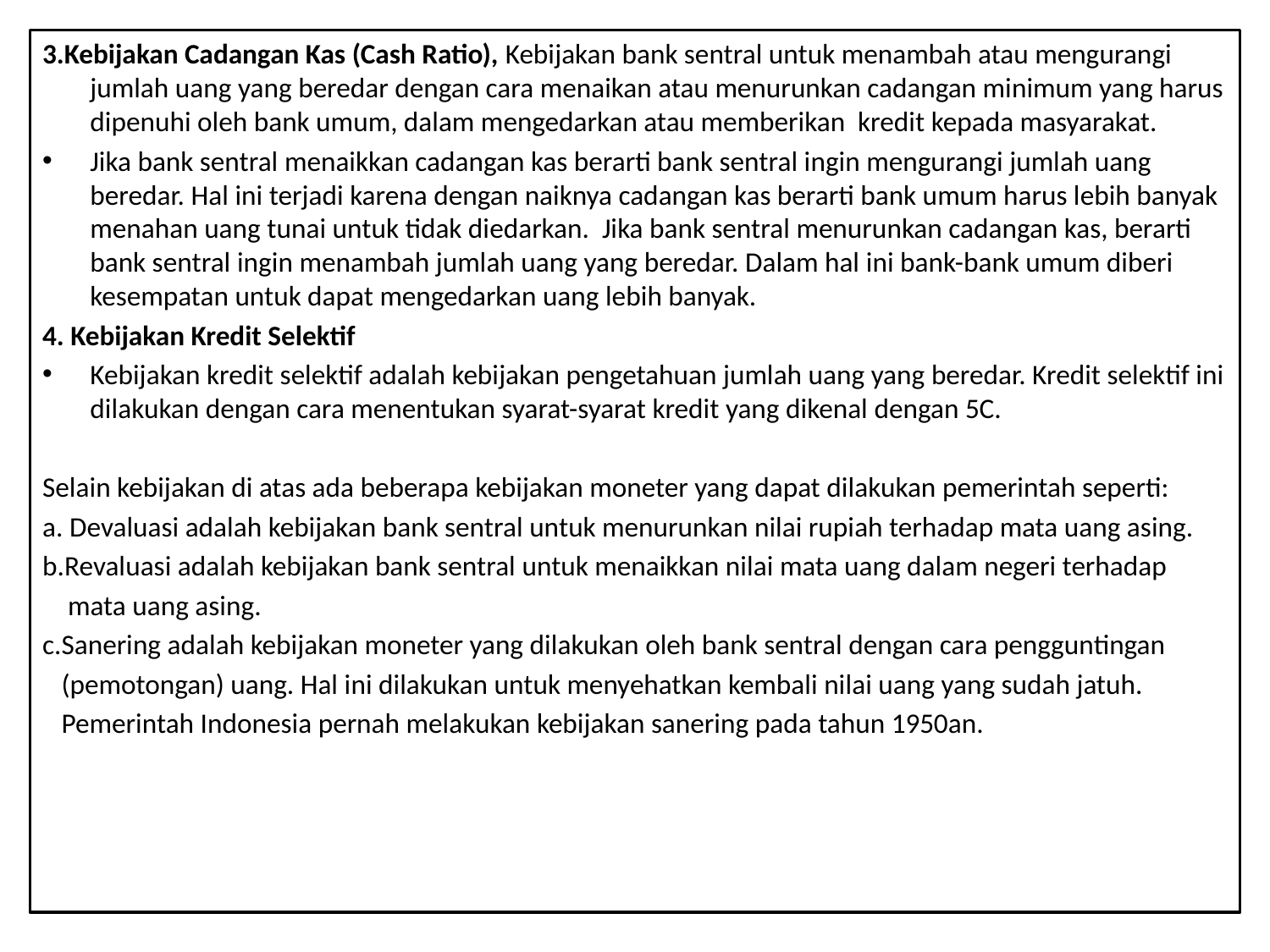

3.Kebijakan Cadangan Kas (Cash Ratio), Kebijakan bank sentral untuk menambah atau mengurangi jumlah uang yang beredar dengan cara menaikan atau menurunkan cadangan minimum yang harus dipenuhi oleh bank umum, dalam mengedarkan atau memberikan  kredit kepada masyarakat.
Jika bank sentral menaikkan cadangan kas berarti bank sentral ingin mengurangi jumlah uang beredar. Hal ini terjadi karena dengan naiknya cadangan kas berarti bank umum harus lebih banyak menahan uang tunai untuk tidak diedarkan.  Jika bank sentral menurunkan cadangan kas, berarti bank sentral ingin menambah jumlah uang yang beredar. Dalam hal ini bank-bank umum diberi kesempatan untuk dapat mengedarkan uang lebih banyak.
4. Kebijakan Kredit Selektif
Kebijakan kredit selektif adalah kebijakan pengetahuan jumlah uang yang beredar. Kredit selektif ini dilakukan dengan cara menentukan syarat-syarat kredit yang dikenal dengan 5C.

Selain kebijakan di atas ada beberapa kebijakan moneter yang dapat dilakukan pemerintah seperti:
a. Devaluasi adalah kebijakan bank sentral untuk menurunkan nilai rupiah terhadap mata uang asing.
b.Revaluasi adalah kebijakan bank sentral untuk menaikkan nilai mata uang dalam negeri terhadap
    mata uang asing.
c.Sanering adalah kebijakan moneter yang dilakukan oleh bank sentral dengan cara pengguntingan
   (pemotongan) uang. Hal ini dilakukan untuk menyehatkan kembali nilai uang yang sudah jatuh.
   Pemerintah Indonesia pernah melakukan kebijakan sanering pada tahun 1950an.